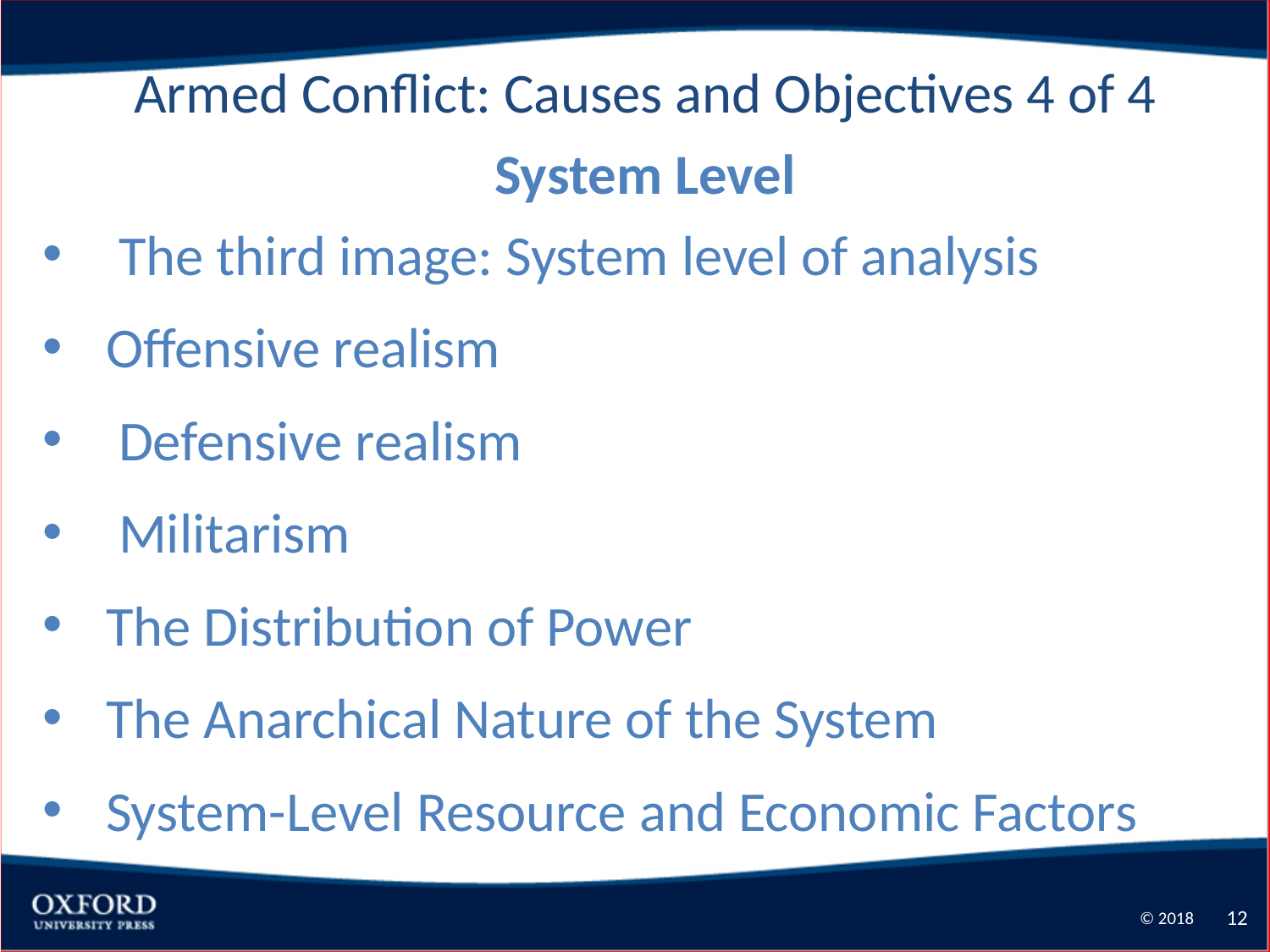

Armed Conflict: Causes and Objectives 4 of 4
System Level
 The third image: System level of analysis
Offensive realism
 Defensive realism
 Militarism
The Distribution of Power
The Anarchical Nature of the System
System-Level Resource and Economic Factors